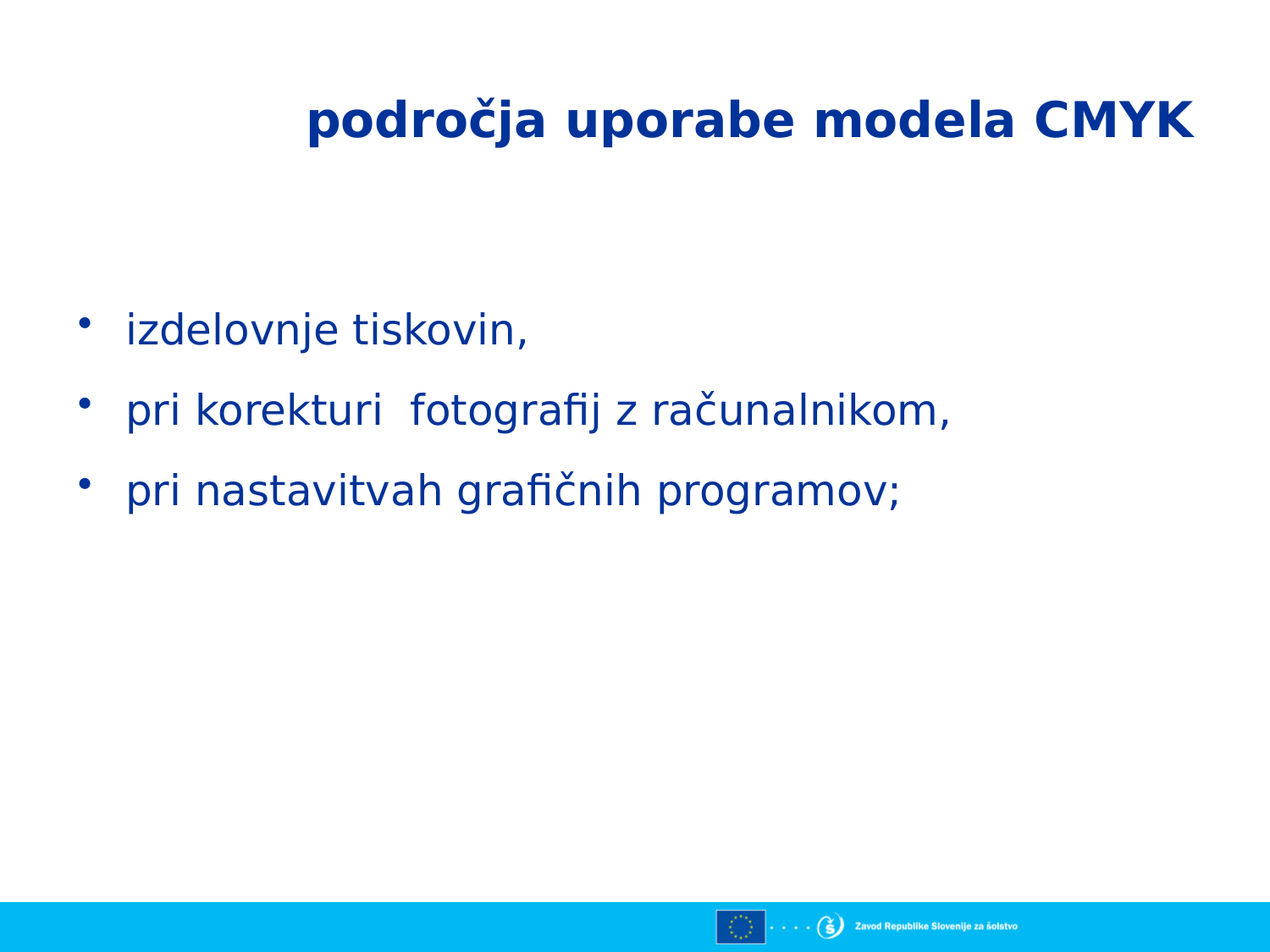

# področja uporabe modela CMYK
izdelovnje tiskovin,
pri korekturi  fotografij z računalnikom,
pri nastavitvah grafičnih programov;